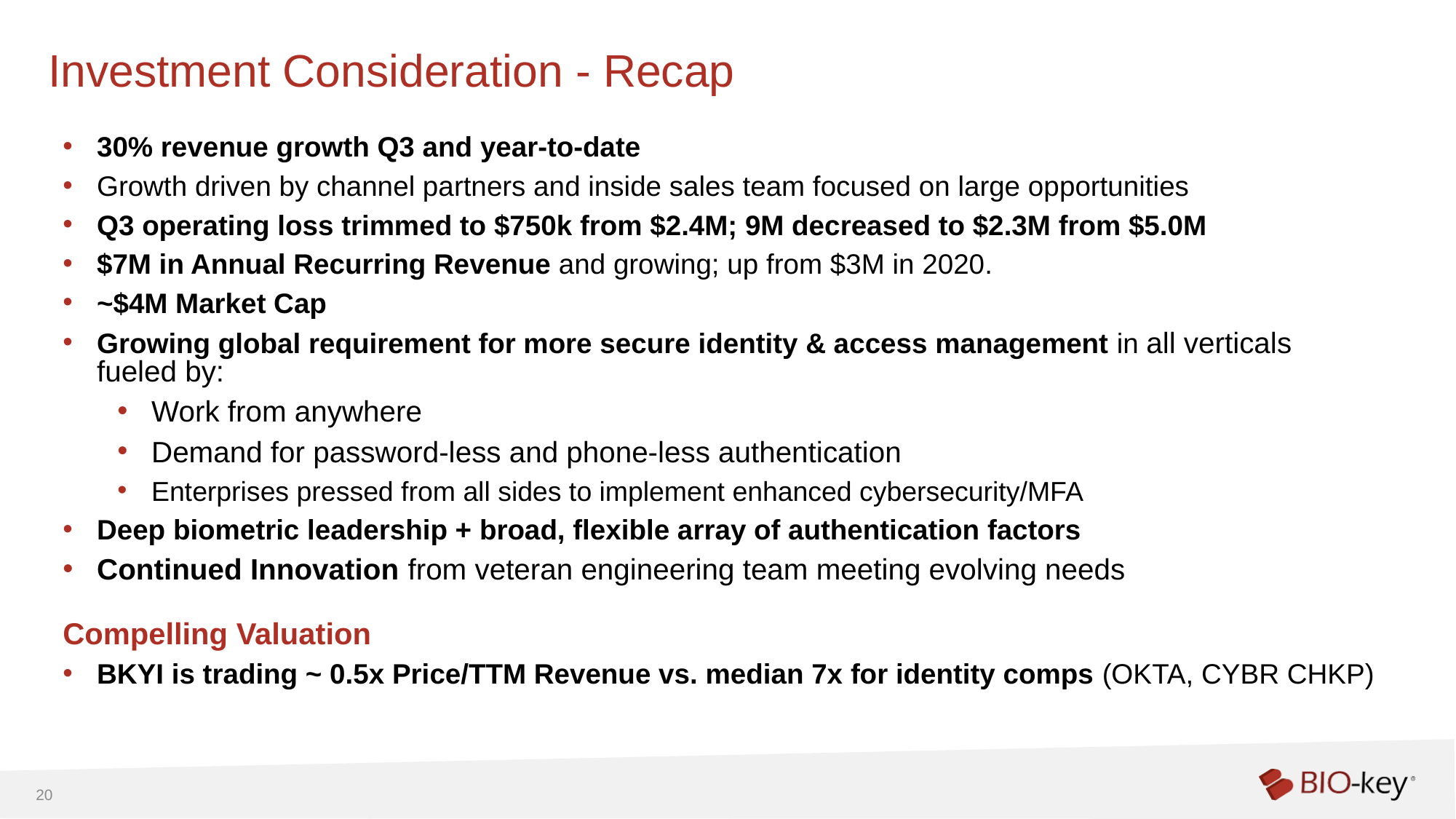

# Investment Consideration - Recap
30% revenue growth Q3 and year-to-date
Growth driven by channel partners and inside sales team focused on large opportunities
Q3 operating loss trimmed to $750k from $2.4M; 9M decreased to $2.3M from $5.0M
$7M in Annual Recurring Revenue and growing; up from $3M in 2020.
~$4M Market Cap
Growing global requirement for more secure identity & access management in all verticals
fueled by:
Work from anywhere
Demand for password-less and phone-less authentication
Enterprises pressed from all sides to implement enhanced cybersecurity/MFA
Deep biometric leadership + broad, flexible array of authentication factors
Continued Innovation from veteran engineering team meeting evolving needs

Compelling Valuation
BKYI is trading ~ 0.5x Price/TTM Revenue vs. median 7x for identity comps (OKTA, CYBR CHKP)